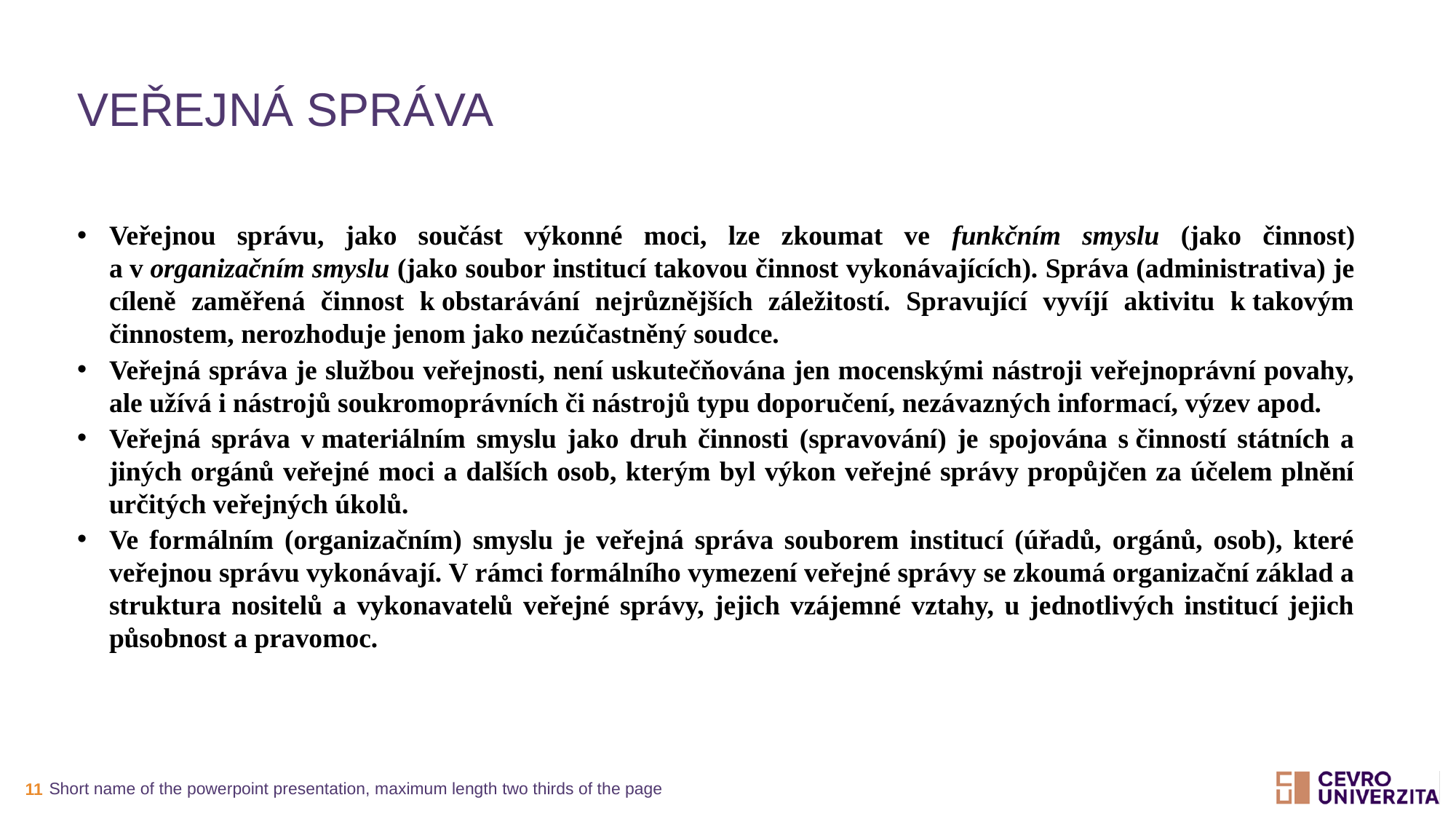

# Veřejná správa
Veřejnou správu, jako součást výkonné moci, lze zkoumat ve funkčním smyslu (jako činnost) a v organizačním smyslu (jako soubor institucí takovou činnost vykonávajících). Správa (administrativa) je cíleně zaměřená činnost k obstarávání nejrůznějších záležitostí. Spravující vyvíjí aktivitu k takovým činnostem, nerozhoduje jenom jako nezúčastněný soudce.
Veřejná správa je službou veřejnosti, není uskutečňována jen mocenskými nástroji veřejnoprávní povahy, ale užívá i nástrojů soukromoprávních či nástrojů typu doporučení, nezávazných informací, výzev apod.
Veřejná správa v materiálním smyslu jako druh činnosti (spravování) je spojována s činností státních a jiných orgánů veřejné moci a dalších osob, kterým byl výkon veřejné správy propůjčen za účelem plnění určitých veřejných úkolů.
Ve formálním (organizačním) smyslu je veřejná správa souborem institucí (úřadů, orgánů, osob), které veřejnou správu vykonávají. V rámci formálního vymezení veřejné správy se zkoumá organizační základ a struktura nositelů a vykonavatelů veřejné správy, jejich vzájemné vztahy, u jednotlivých institucí jejich působnost a pravomoc.
Short name of the powerpoint presentation, maximum length two thirds of the page
11